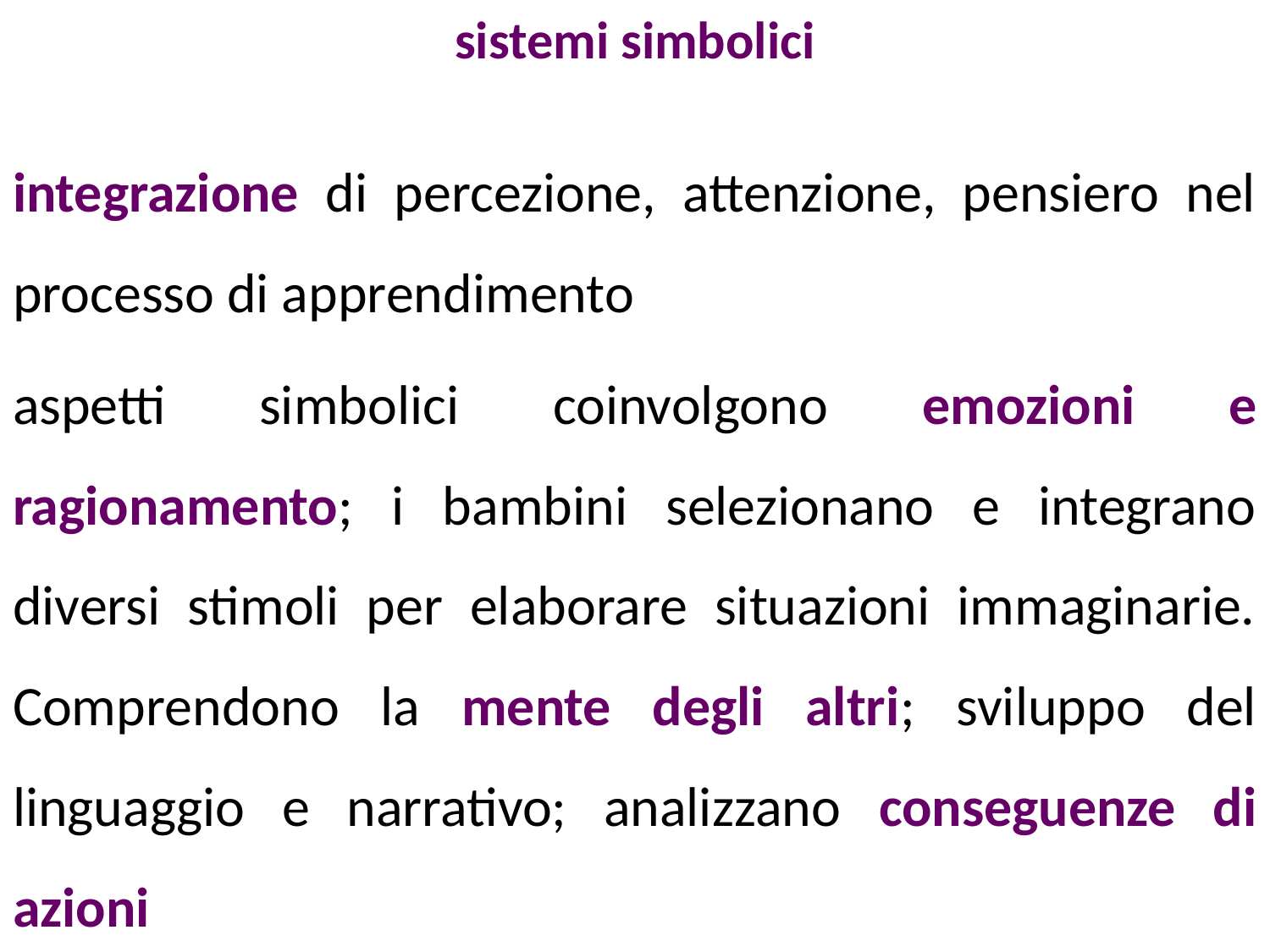

# sistemi simbolici
integrazione di percezione, attenzione, pensiero nel processo di apprendimento
aspetti simbolici coinvolgono emozioni e ragionamento; i bambini selezionano e integrano diversi stimoli per elaborare situazioni immaginarie. Comprendono la mente degli altri; sviluppo del linguaggio e narrativo; analizzano conseguenze di azioni